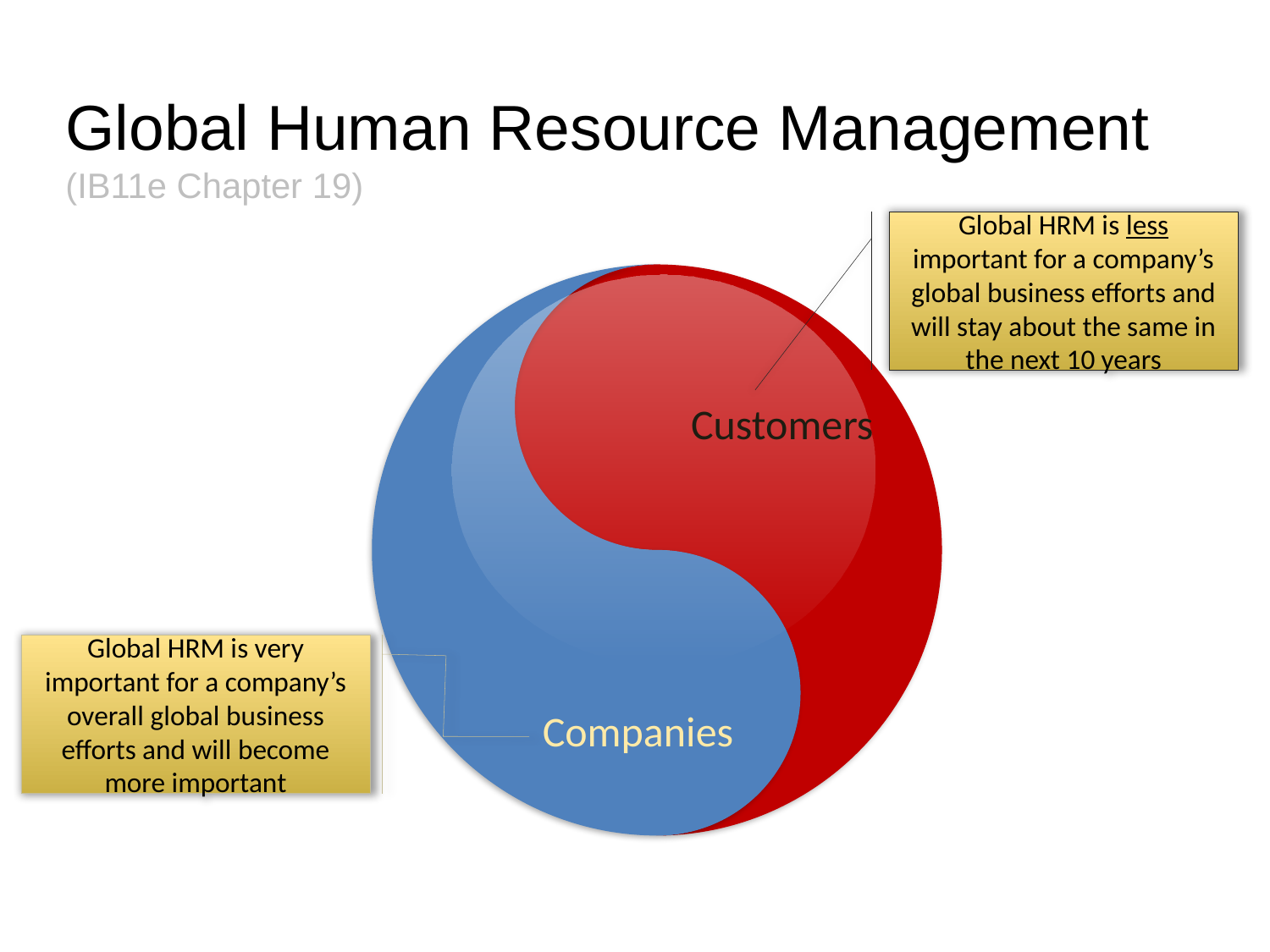

# Global Human Resource Management (IB11e Chapter 19)
Global HRM is less important for a company’s global business efforts and will stay about the same in the next 10 years
Customers

Global HRM is very important for a company’s overall global business efforts and will become more important
Companies